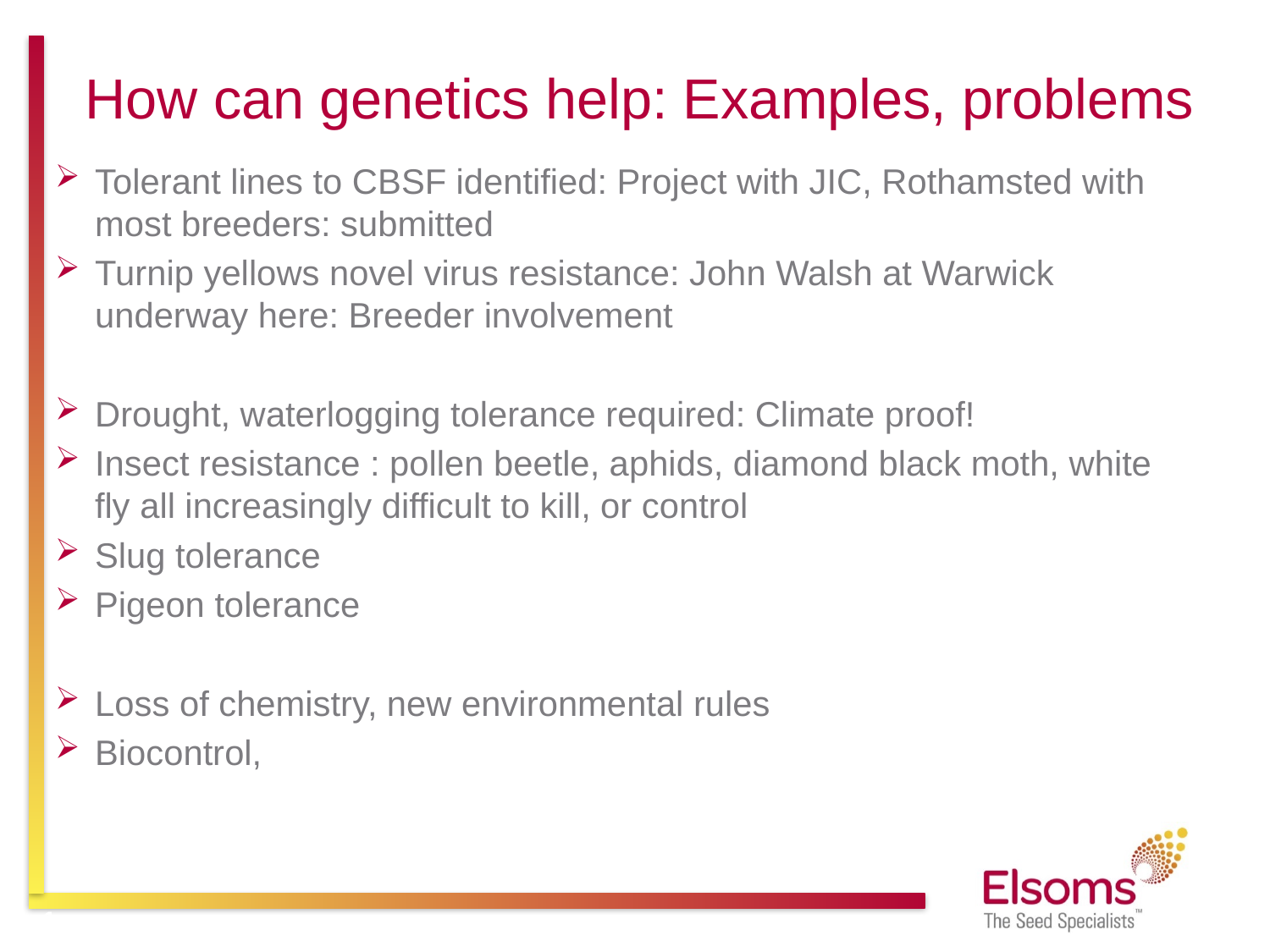

# How can genetics help: Examples, problems
Tolerant lines to CBSF identified: Project with JIC, Rothamsted with most breeders: submitted
Turnip yellows novel virus resistance: John Walsh at Warwick underway here: Breeder involvement

Drought, waterlogging tolerance required: Climate proof!
Insect resistance : pollen beetle, aphids, diamond black moth, white fly all increasingly difficult to kill, or control
Slug tolerance
Pigeon tolerance

Loss of chemistry, new environmental rules
Biocontrol,
1